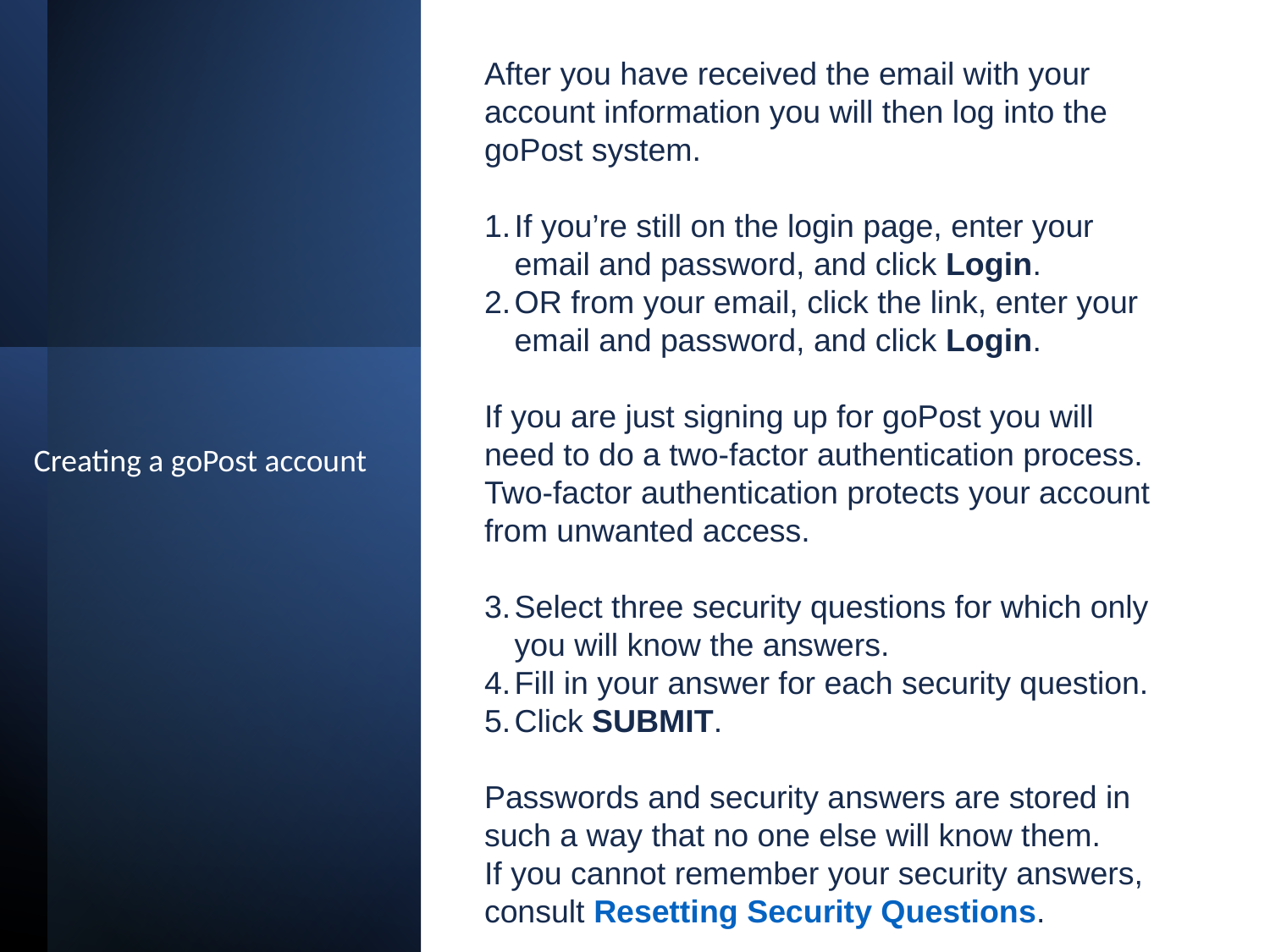

After you have received the email with your account information you will then log into the goPost system.

If you’re still on the login page, enter your email and password, and click Login.
OR from your email, click the link, enter your email and password, and click Login.

If you are just signing up for goPost you will need to do a two-factor authentication process.
Two-factor authentication protects your account from unwanted access.

Select three security questions for which only you will know the answers.
Fill in your answer for each security question.
Click SUBMIT.

Passwords and security answers are stored in such a way that no one else will know them.
If you cannot remember your security answers, consult Resetting Security Questions.

# Creating a goPost account